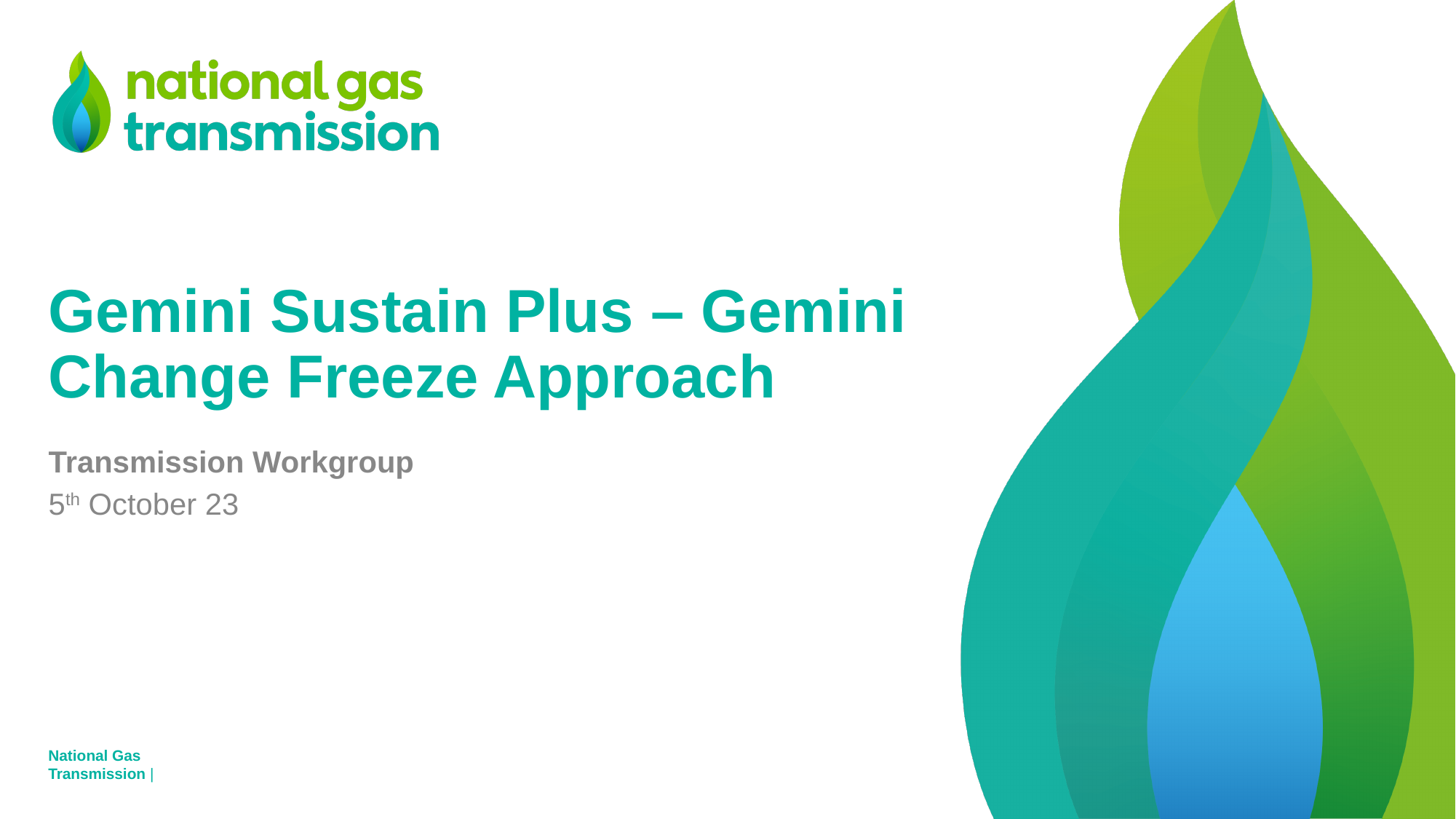

# Gemini Sustain Plus – Gemini Change Freeze Approach
Transmission Workgroup
5th October 23
National Gas Transmission |